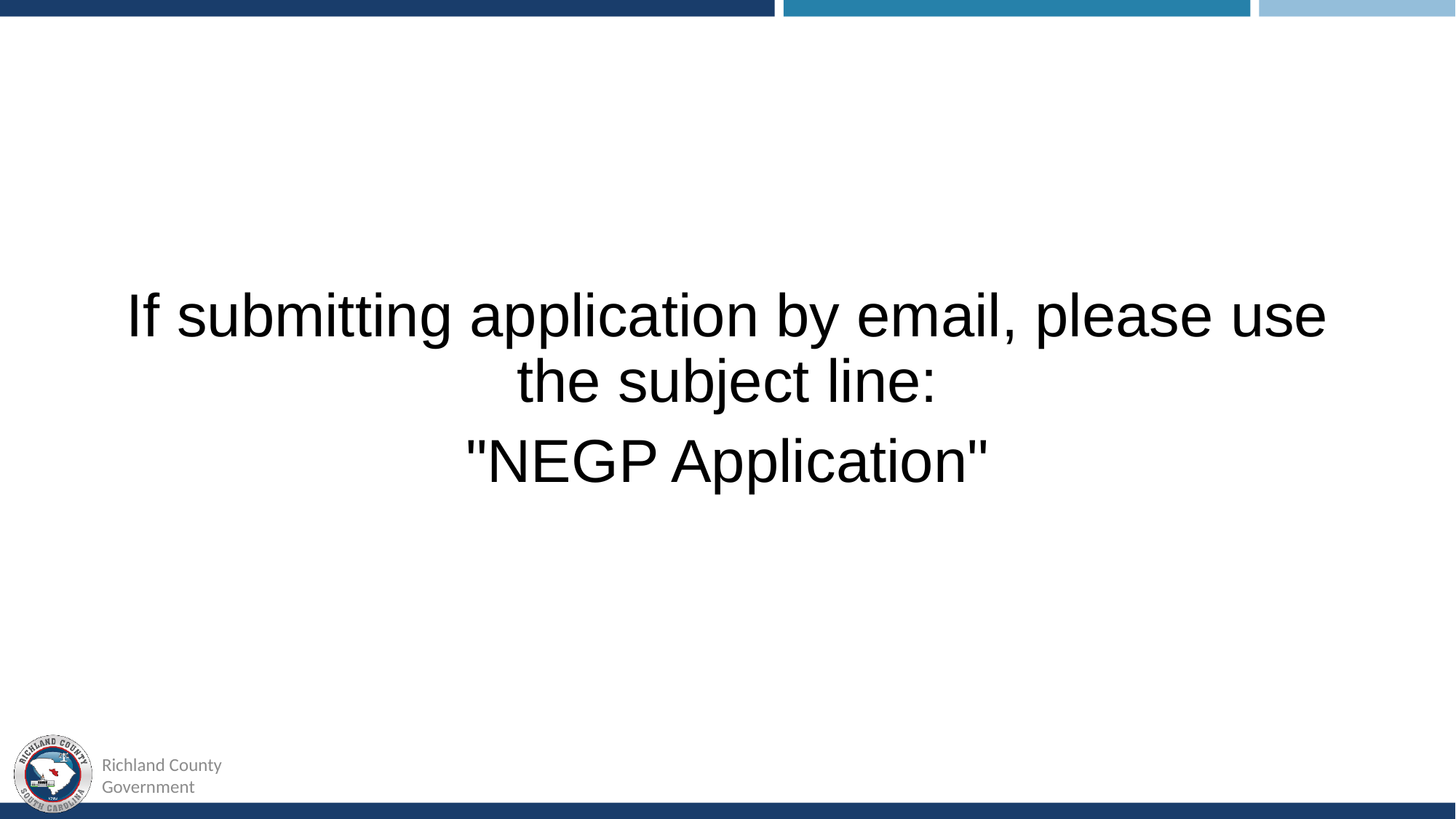

If submitting application by email, please use the subject line:
"NEGP Application"